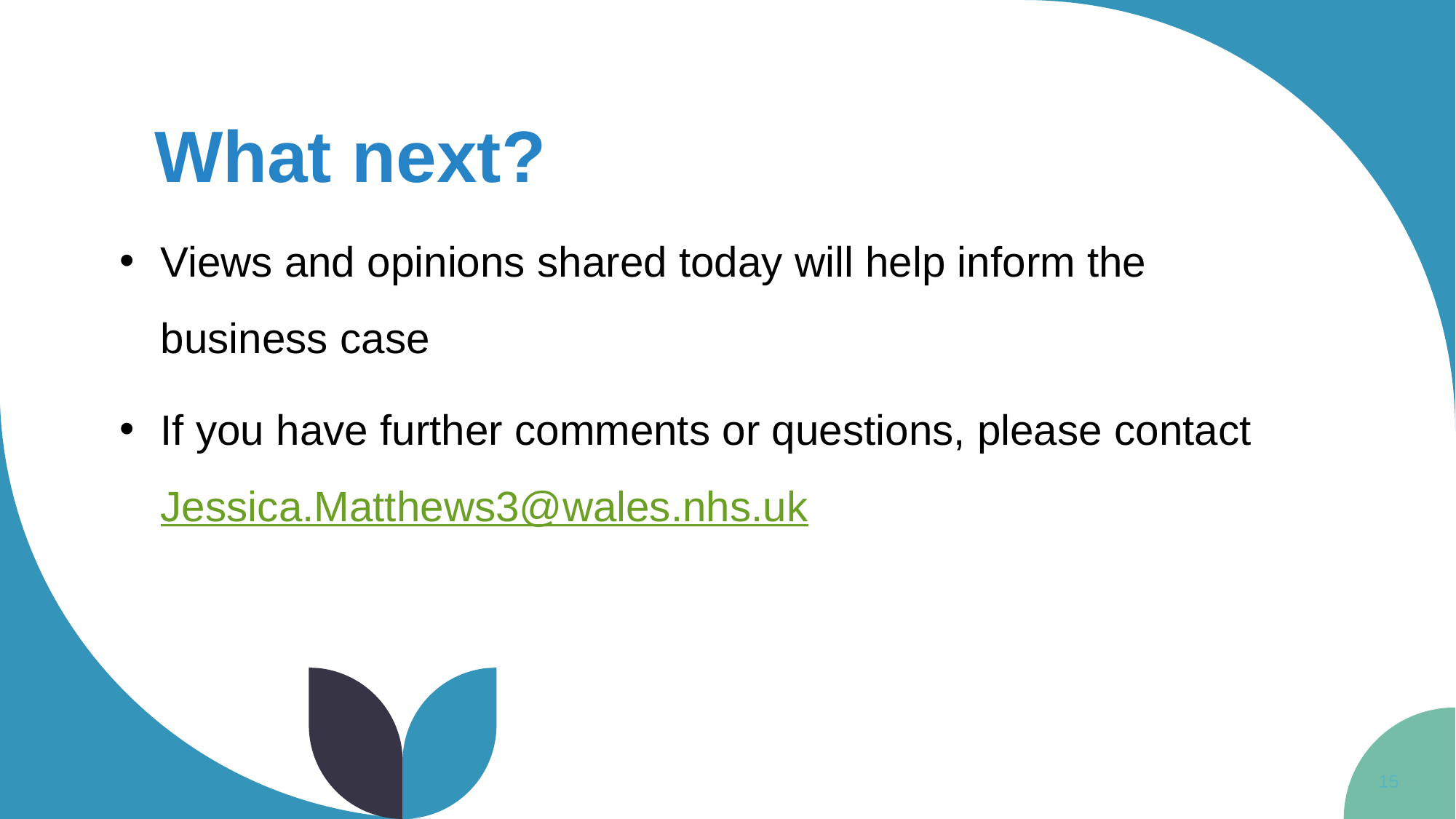

# What next?
Views and opinions shared today will help inform the business case
If you have further comments or questions, please contact Jessica.Matthews3@wales.nhs.uk
15